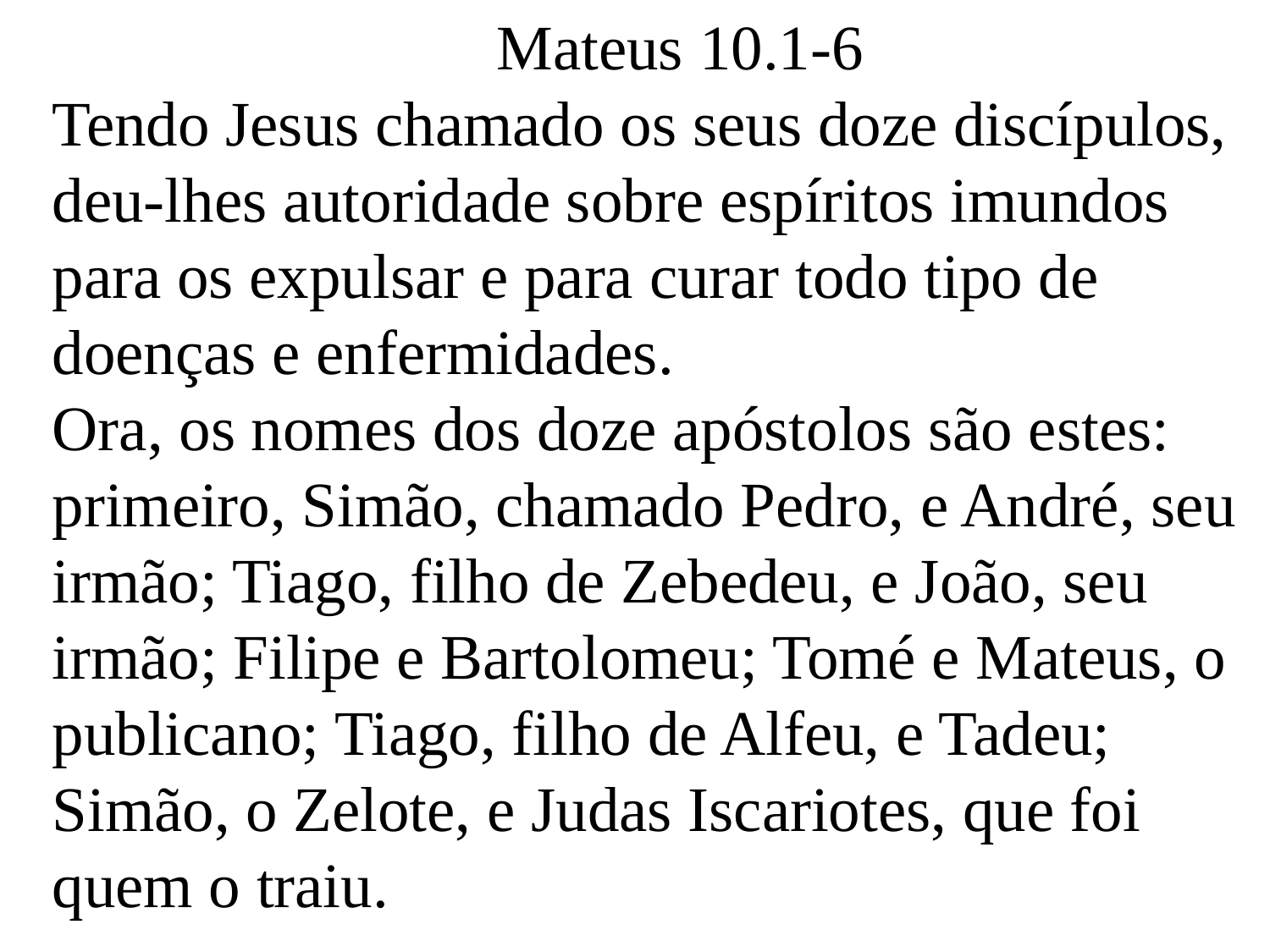

Mateus 10.1-6
Tendo Jesus chamado os seus doze discípulos, deu-lhes autoridade sobre espíritos imundos para os expulsar e para curar todo tipo de doenças e enfermidades.
Ora, os nomes dos doze apóstolos são estes: primeiro, Simão, chamado Pedro, e André, seu irmão; Tiago, filho de Zebedeu, e João, seu irmão; Filipe e Bartolomeu; Tomé e Mateus, o publicano; Tiago, filho de Alfeu, e Tadeu;
Simão, o Zelote, e Judas Iscariotes, que foi quem o traiu.